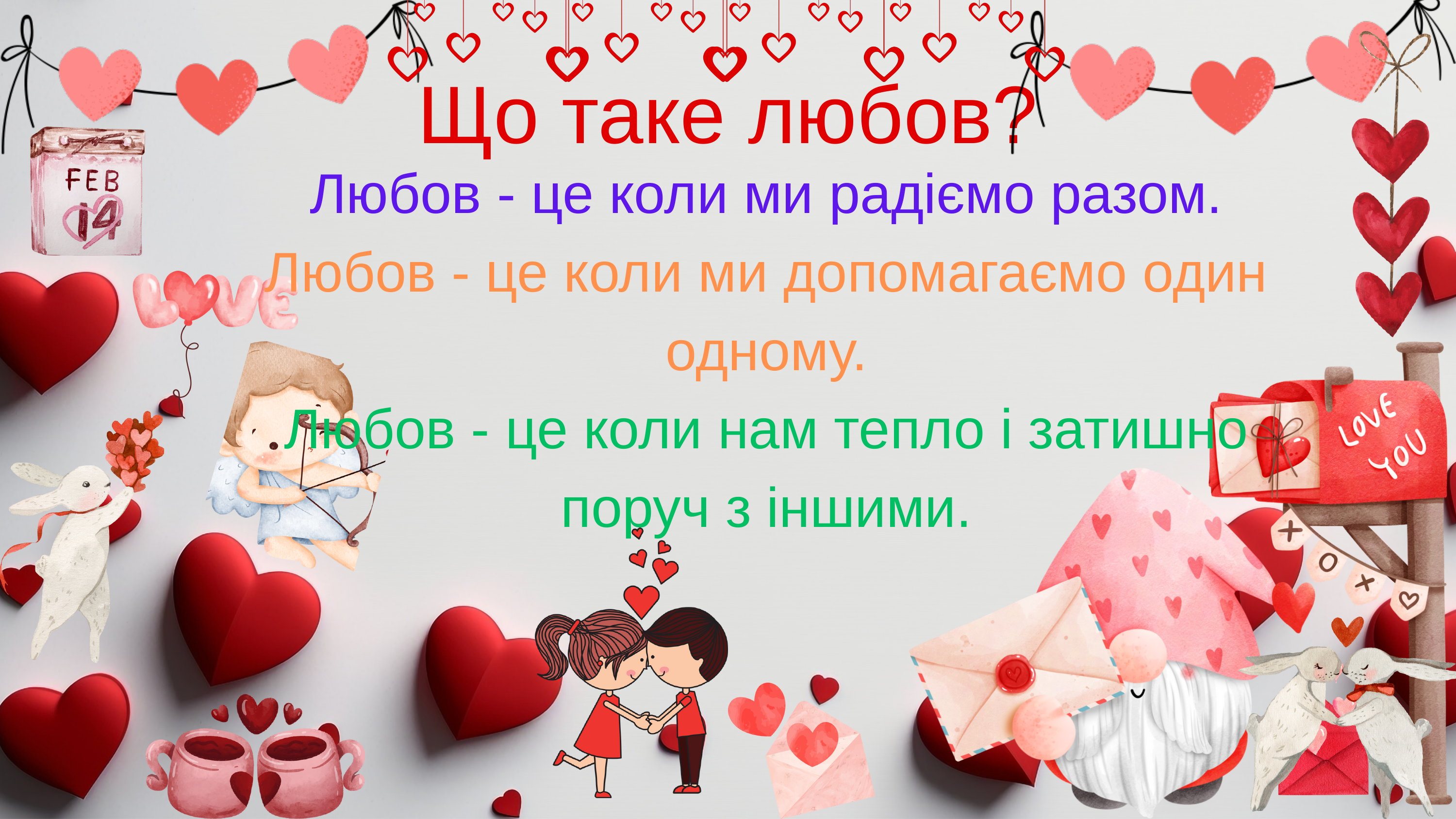

Що таке любов?

Любов - це коли ми радіємо разом.
Любов - це коли ми допомагаємо один одному.
Любов - це коли нам тепло і затишно поруч з іншими.